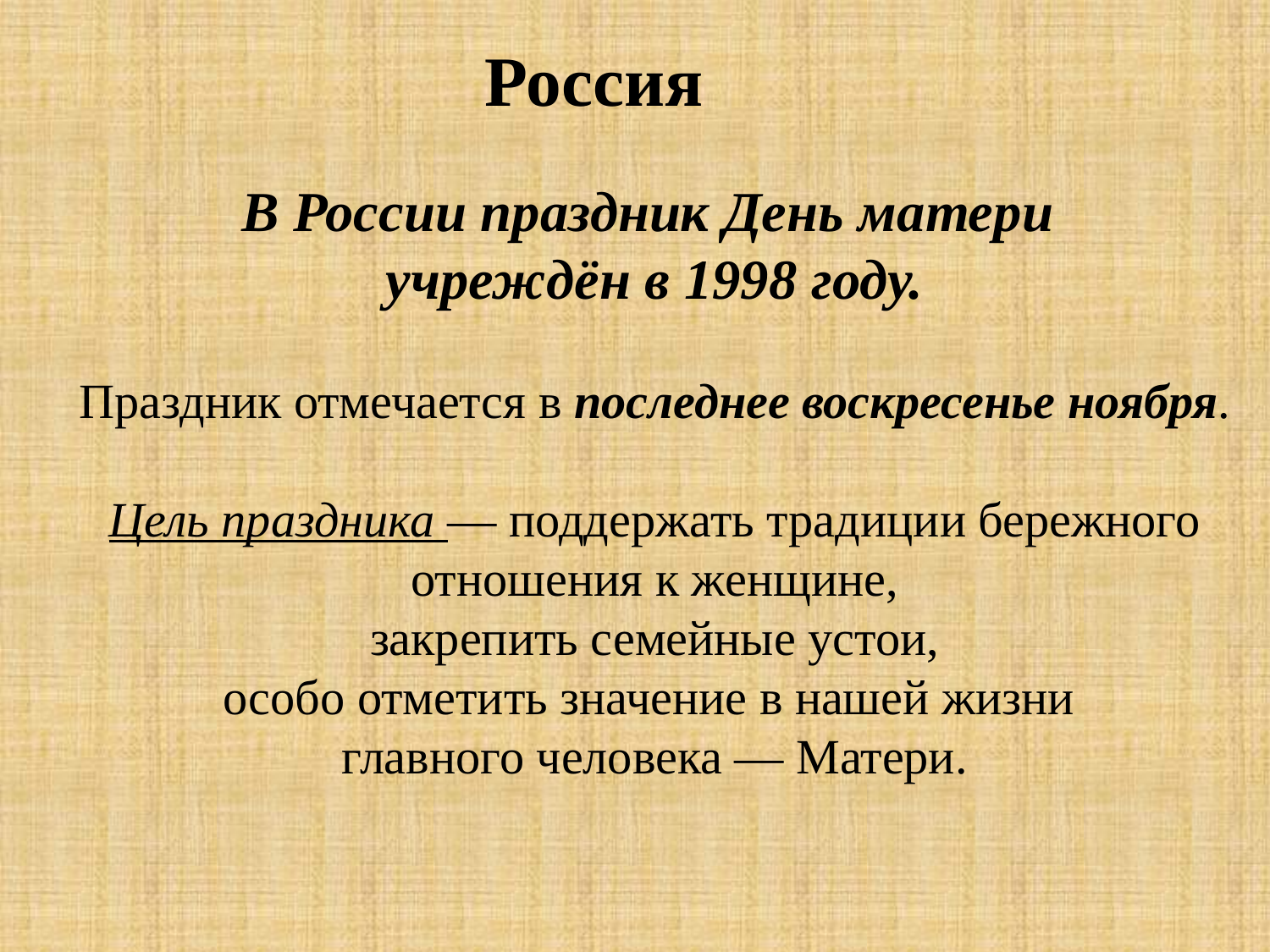

Россия
В России праздник День матери
учреждён в 1998 году.

 Праздник отмечается в последнее воскресенье ноября.

Цель праздника — поддержать традиции бережного отношения к женщине,
 закрепить семейные устои,
особо отметить значение в нашей жизни
главного человека — Матери.